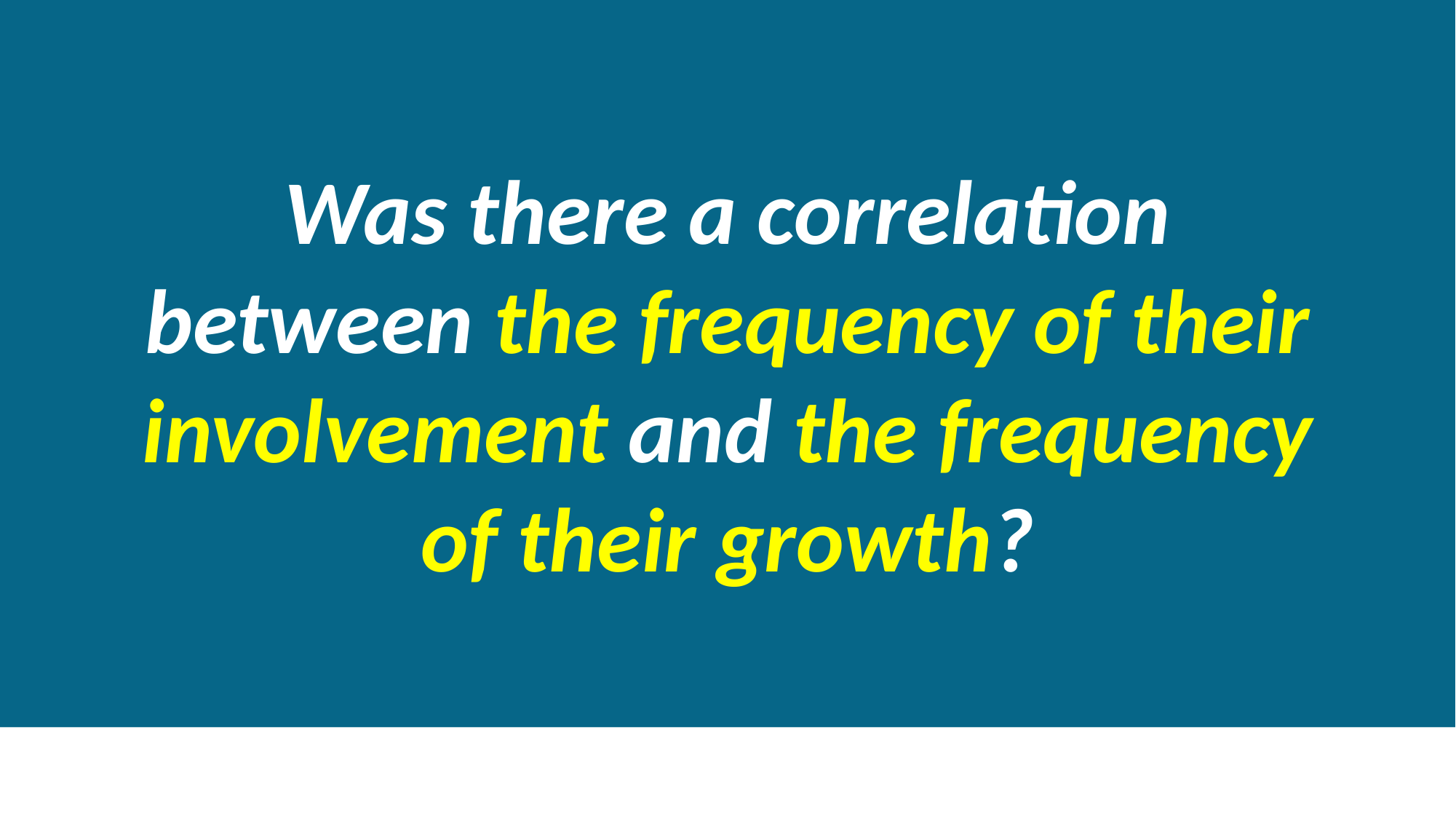

Was there a correlation between the frequency of their involvement and the frequency of their growth?